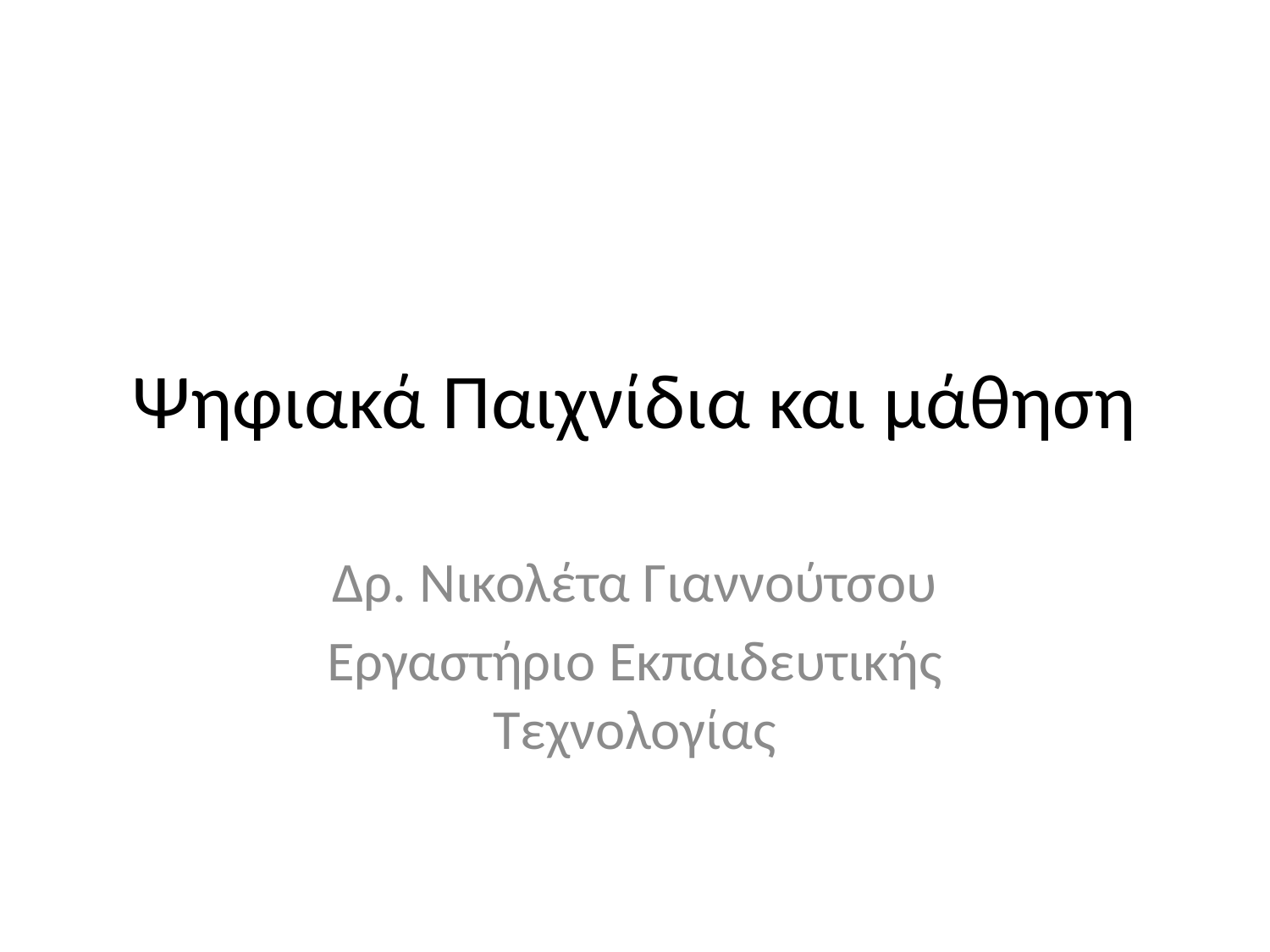

# Ψηφιακά Παιχνίδια και μάθηση
Δρ. Νικολέτα Γιαννούτσου
Εργαστήριο Εκπαιδευτικής Τεχνολογίας